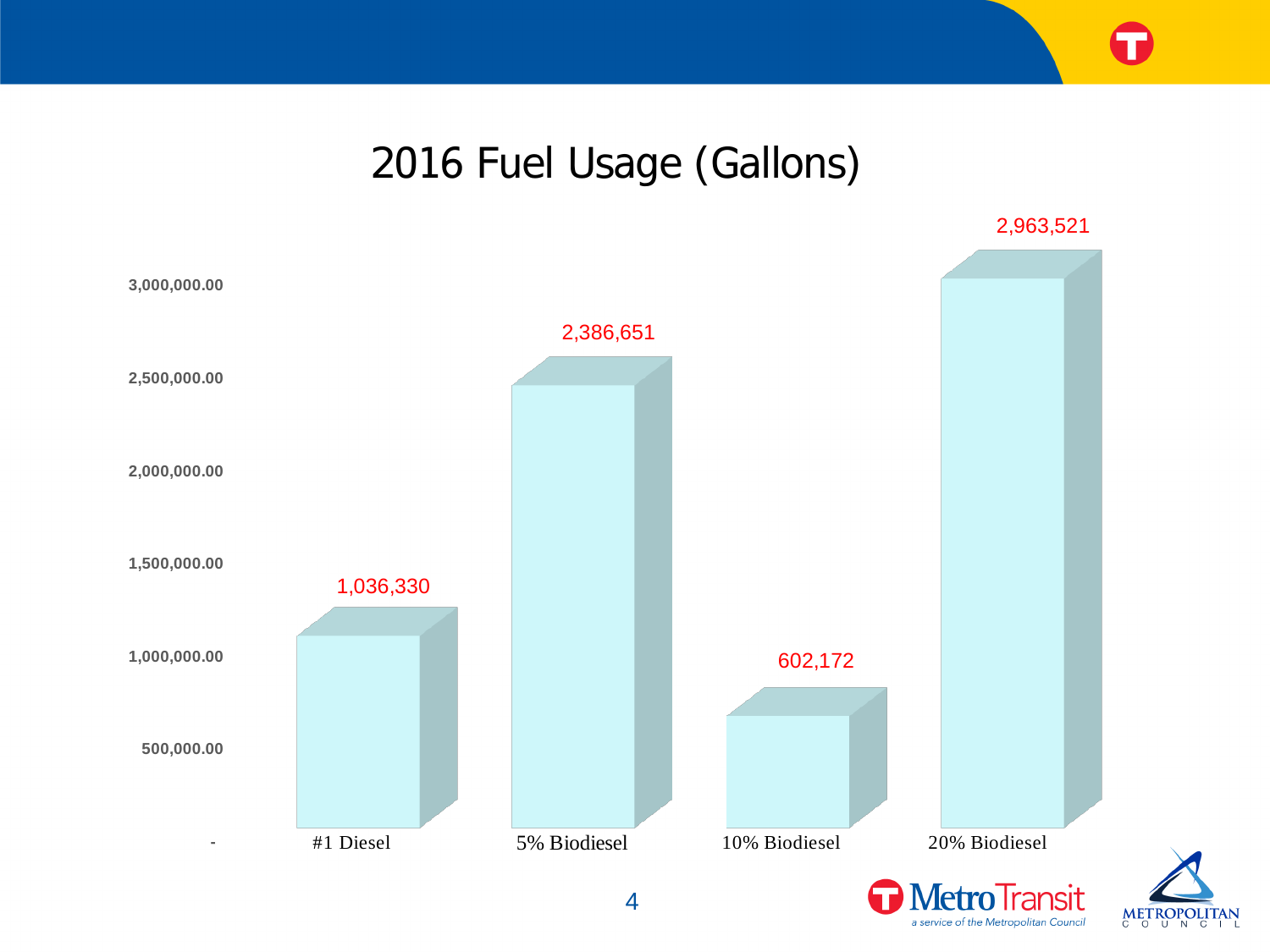

2016 Fuel Usage (Gallons)

[unsupported chart]

4